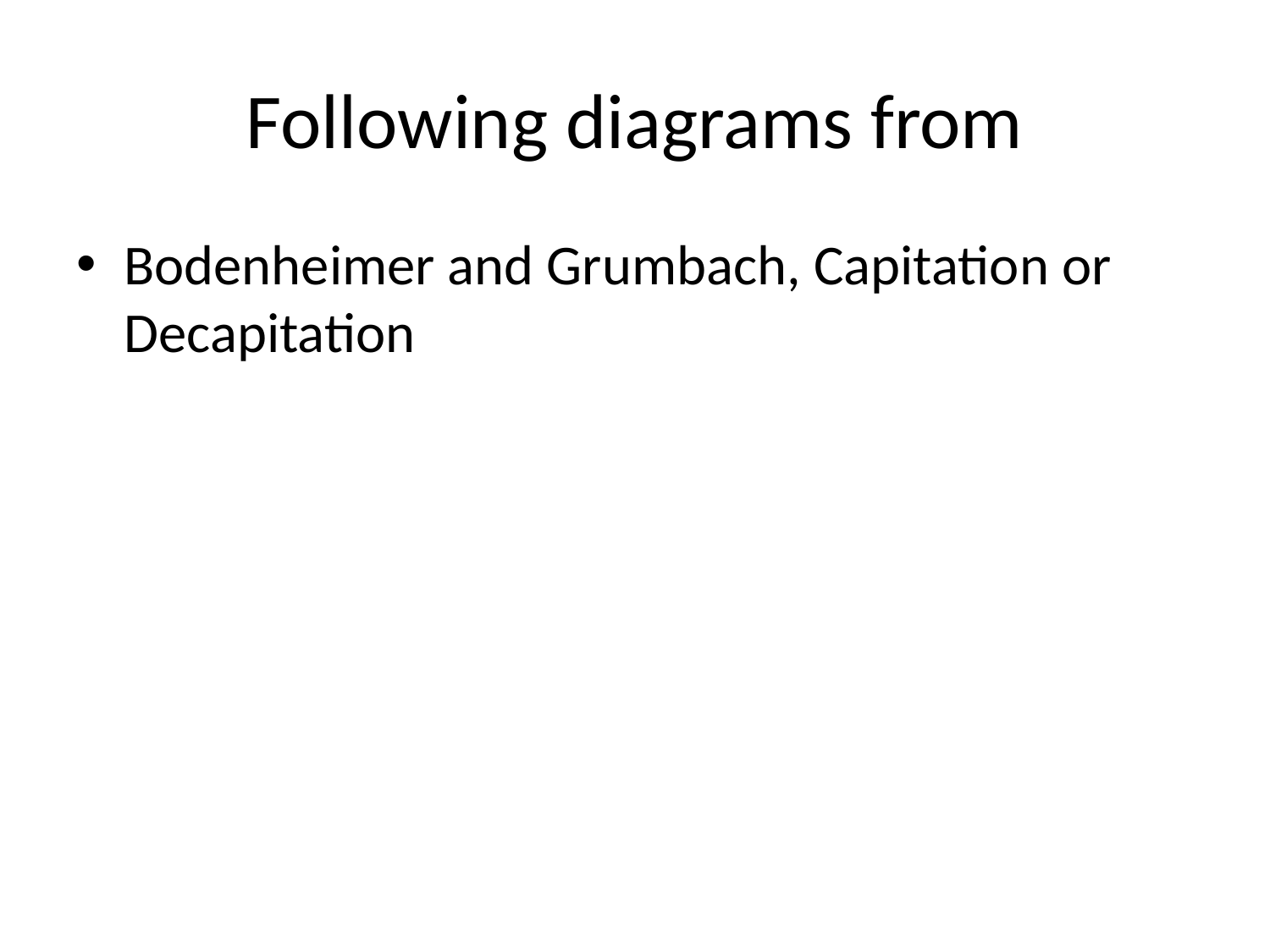

# Following diagrams from
Bodenheimer and Grumbach, Capitation or Decapitation